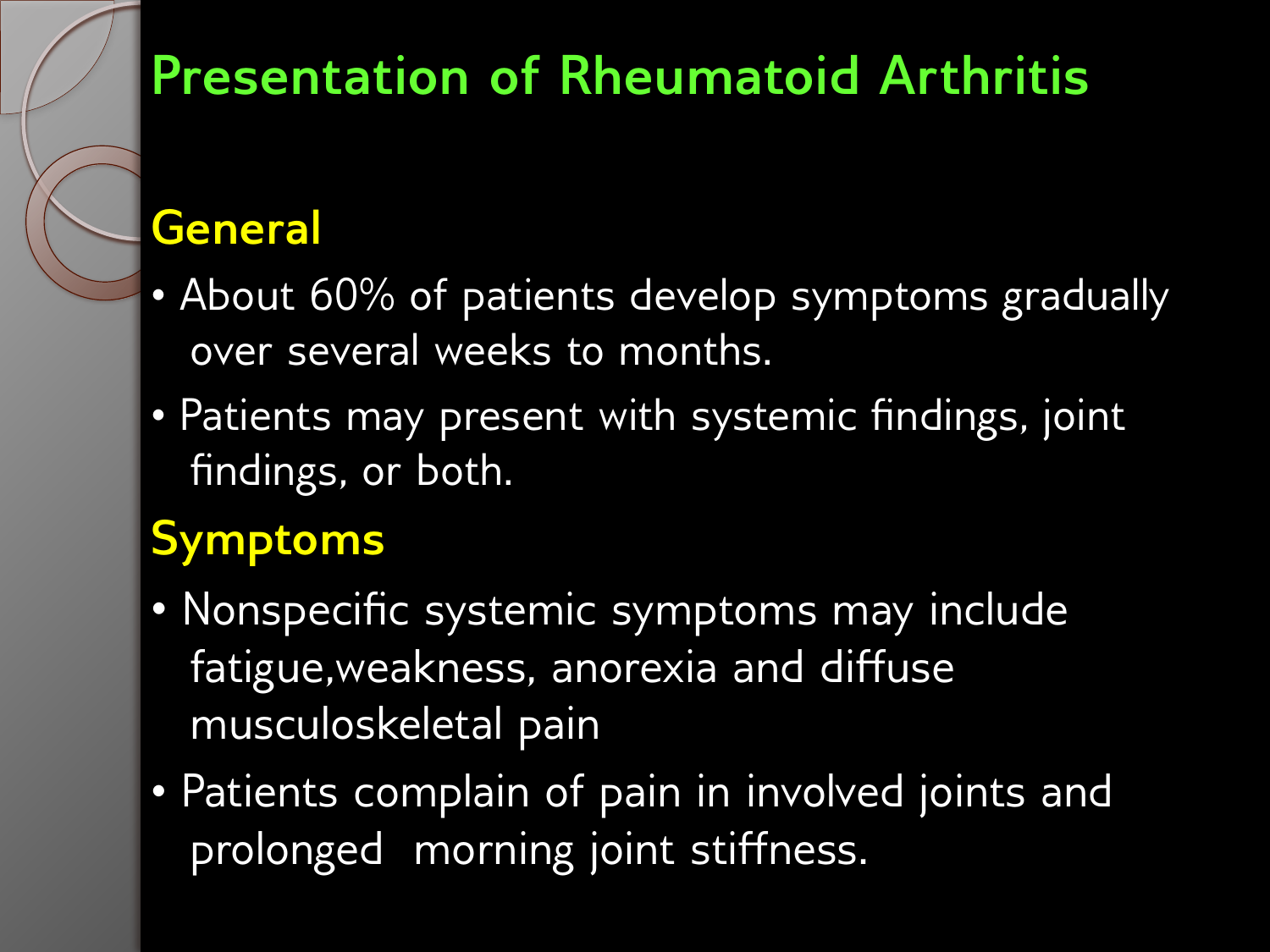

Presentation of Rheumatoid Arthritis

General
• About 60% of patients develop symptoms gradually over several weeks to months.
• Patients may present with systemic findings, joint findings, or both.
Symptoms
• Nonspecific systemic symptoms may include fatigue,weakness, anorexia and diffuse musculoskeletal pain
• Patients complain of pain in involved joints and prolonged  morning joint stiffness.